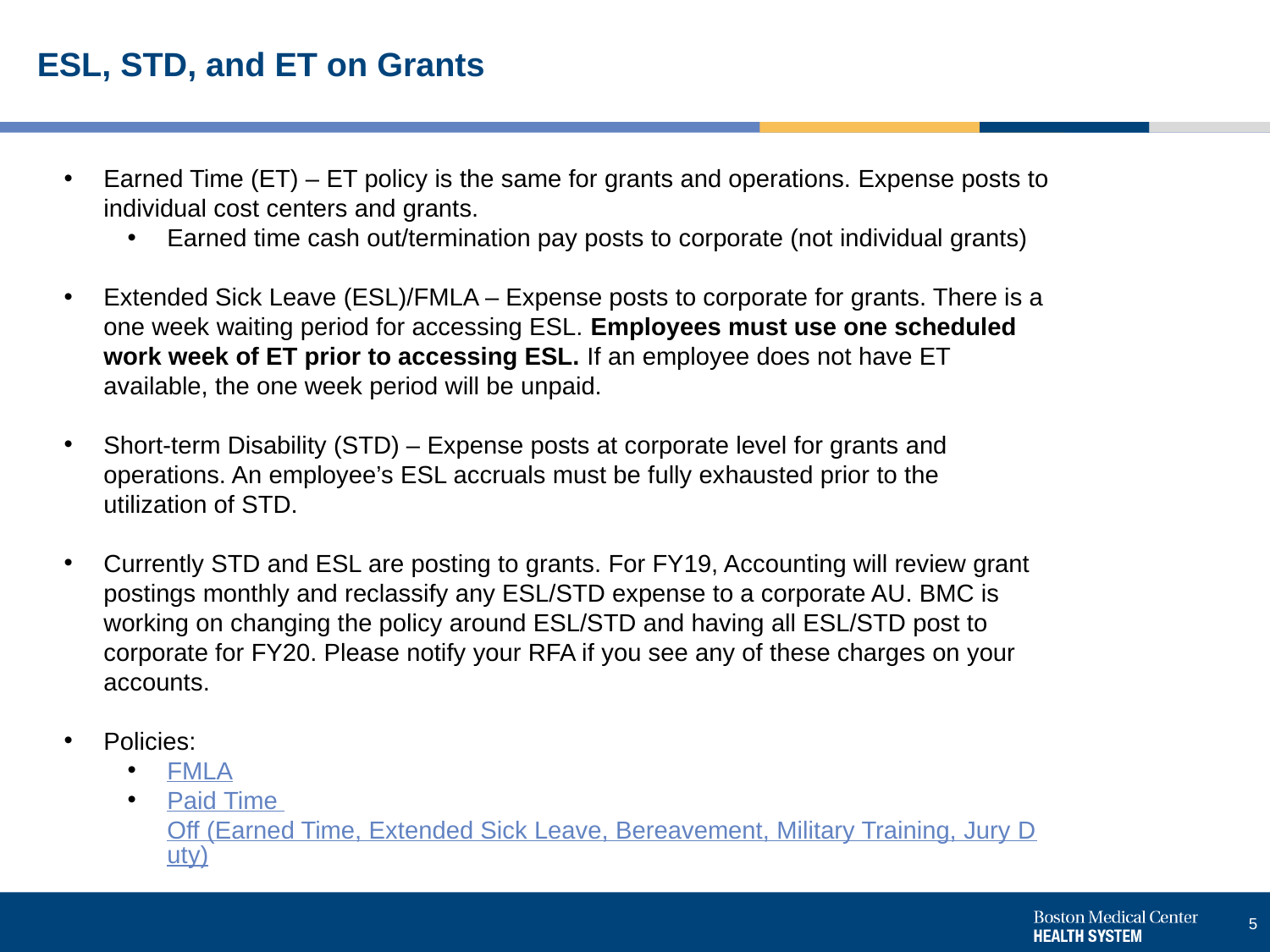

# ESL, STD, and ET on Grants
Earned Time (ET) – ET policy is the same for grants and operations. Expense posts to individual cost centers and grants.
Earned time cash out/termination pay posts to corporate (not individual grants)

Extended Sick Leave (ESL)/FMLA – Expense posts to corporate for grants. There is a one week waiting period for accessing ESL. Employees must use one scheduled work week of ET prior to accessing ESL. If an employee does not have ET available, the one week period will be unpaid.

Short-term Disability (STD) – Expense posts at corporate level for grants and operations. An employee’s ESL accruals must be fully exhausted prior to the utilization of STD.

Currently STD and ESL are posting to grants. For FY19, Accounting will review grant postings monthly and reclassify any ESL/STD expense to a corporate AU. BMC is working on changing the policy around ESL/STD and having all ESL/STD post to corporate for FY20. Please notify your RFA if you see any of these charges on your accounts.

Policies:
FMLA
Paid Time Off (Earned Time, Extended Sick Leave, Bereavement, Military Training, Jury Duty)